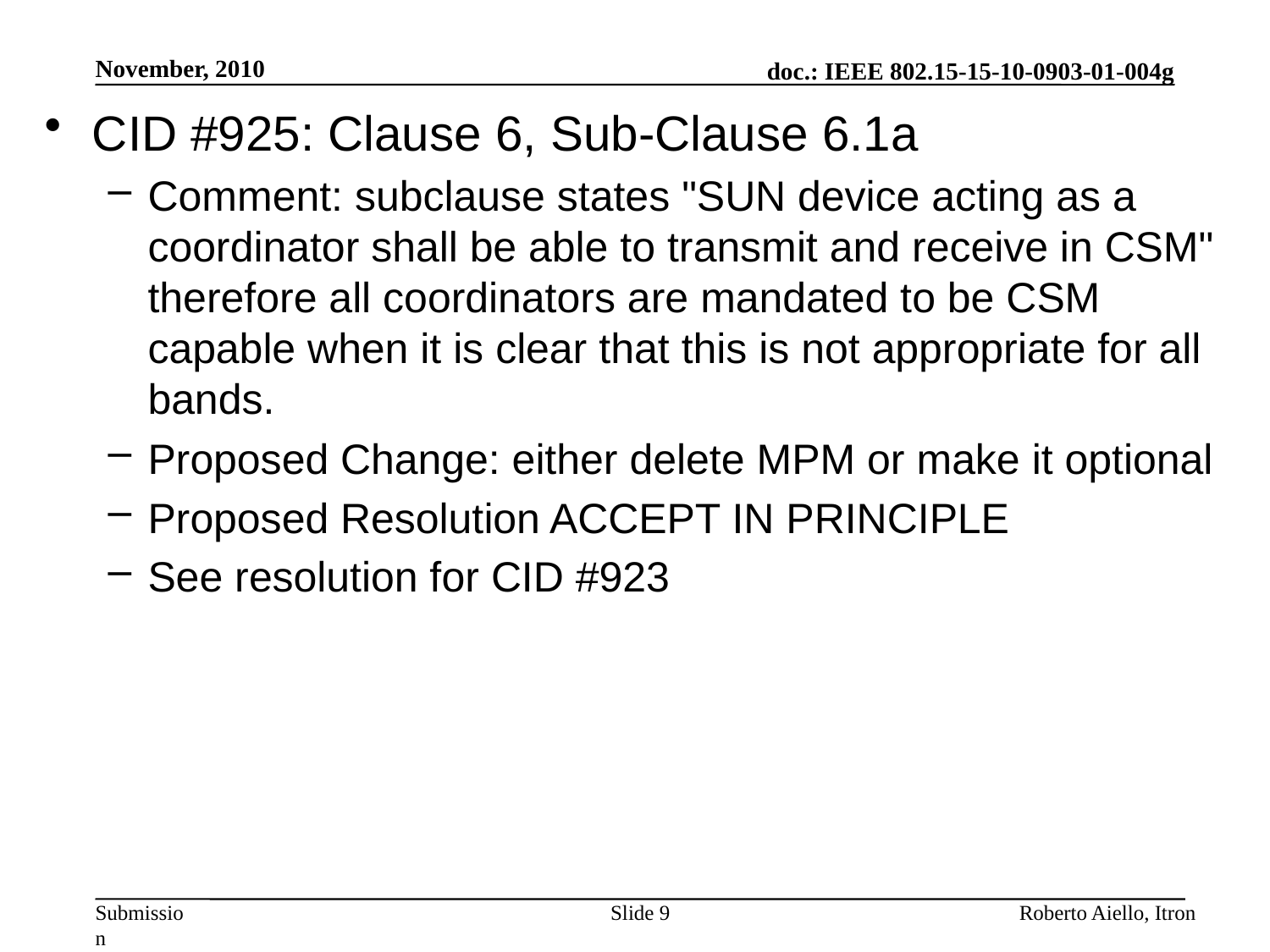

November, 2010
CID #925: Clause 6, Sub-Clause 6.1a
Comment: subclause states "SUN device acting as a coordinator shall be able to transmit and receive in CSM" therefore all coordinators are mandated to be CSM capable when it is clear that this is not appropriate for all bands.
Proposed Change: either delete MPM or make it optional
Proposed Resolution ACCEPT IN PRINCIPLE
See resolution for CID #923
Slide 9
Roberto Aiello, Itron